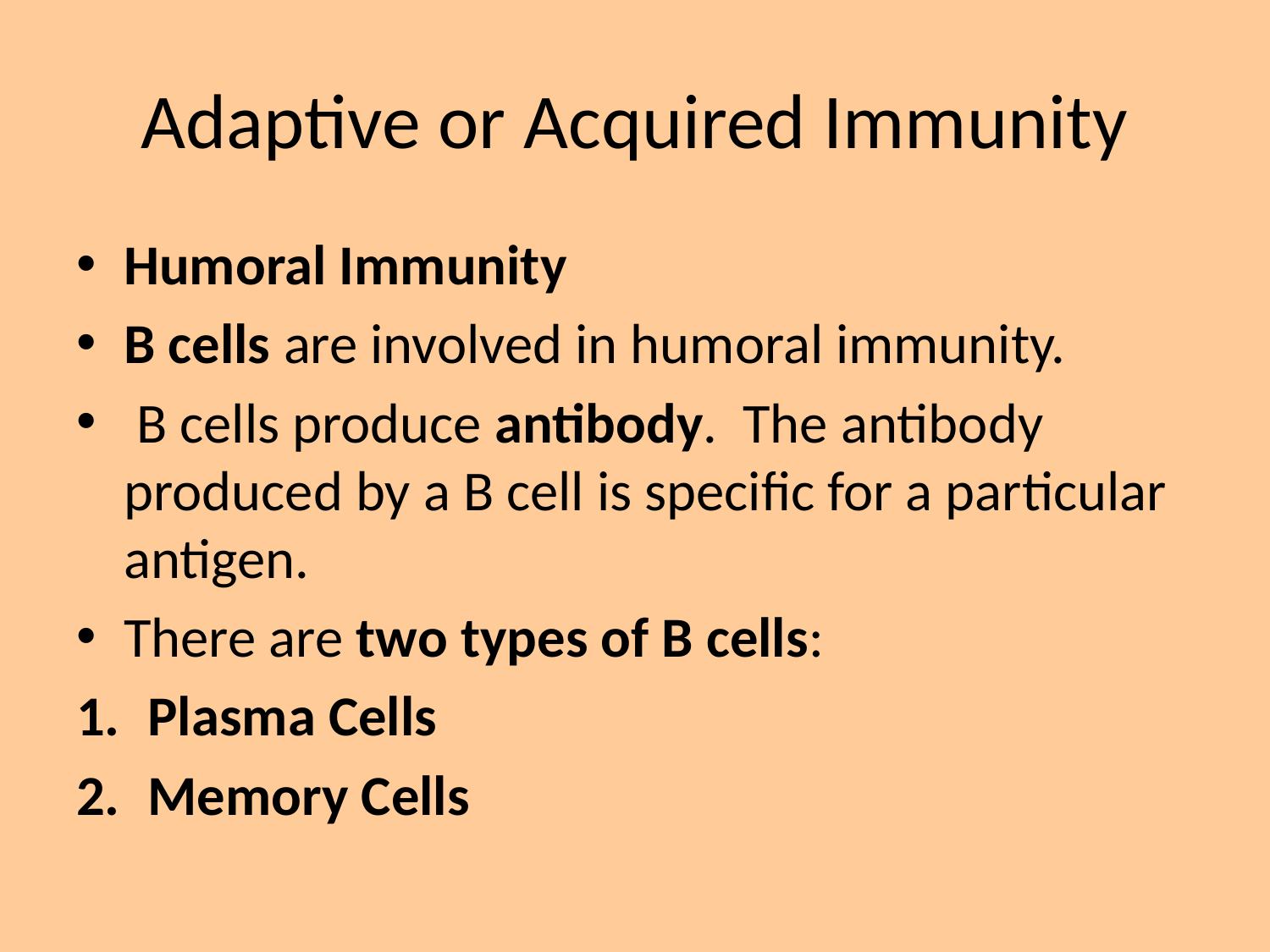

# Adaptive or Acquired Immunity
Humoral Immunity
B cells are involved in humoral immunity.
 B cells produce antibody.  The antibody produced by a B cell is specific for a particular antigen.
There are two types of B cells:
Plasma Cells
Memory Cells